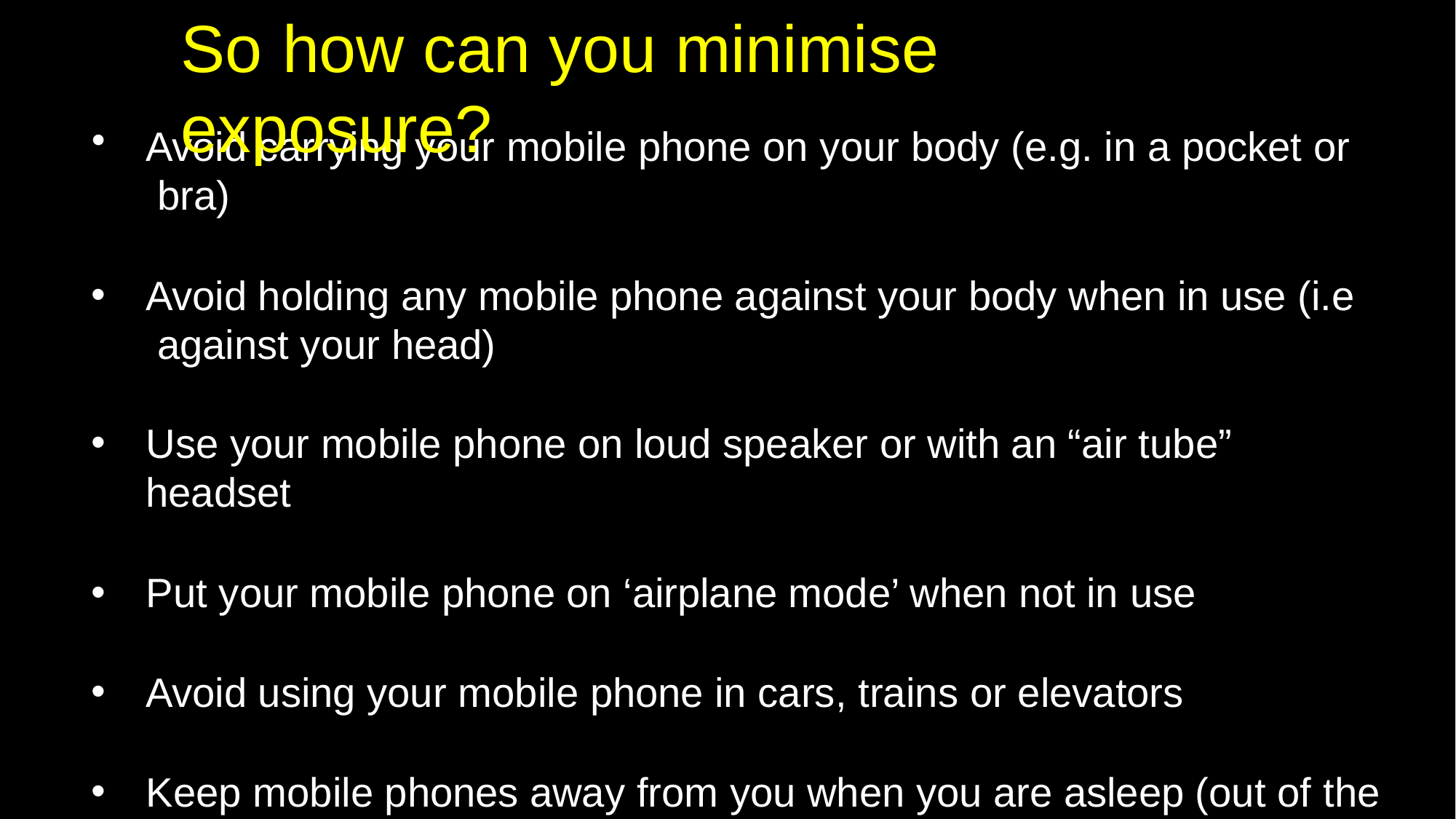

# So	how can you minimise exposure?
Avoid carrying your mobile phone on your body (e.g. in a pocket or  bra)

Avoid holding any mobile phone against your body when in use (i.e  against your head)

Use your mobile phone on loud speaker or with an “air tube” headset

Put your mobile phone on ‘airplane mode’ when not in use

Avoid using your mobile phone in cars, trains or elevators

Keep mobile phones away from you when you are asleep (out of the  bedroom)